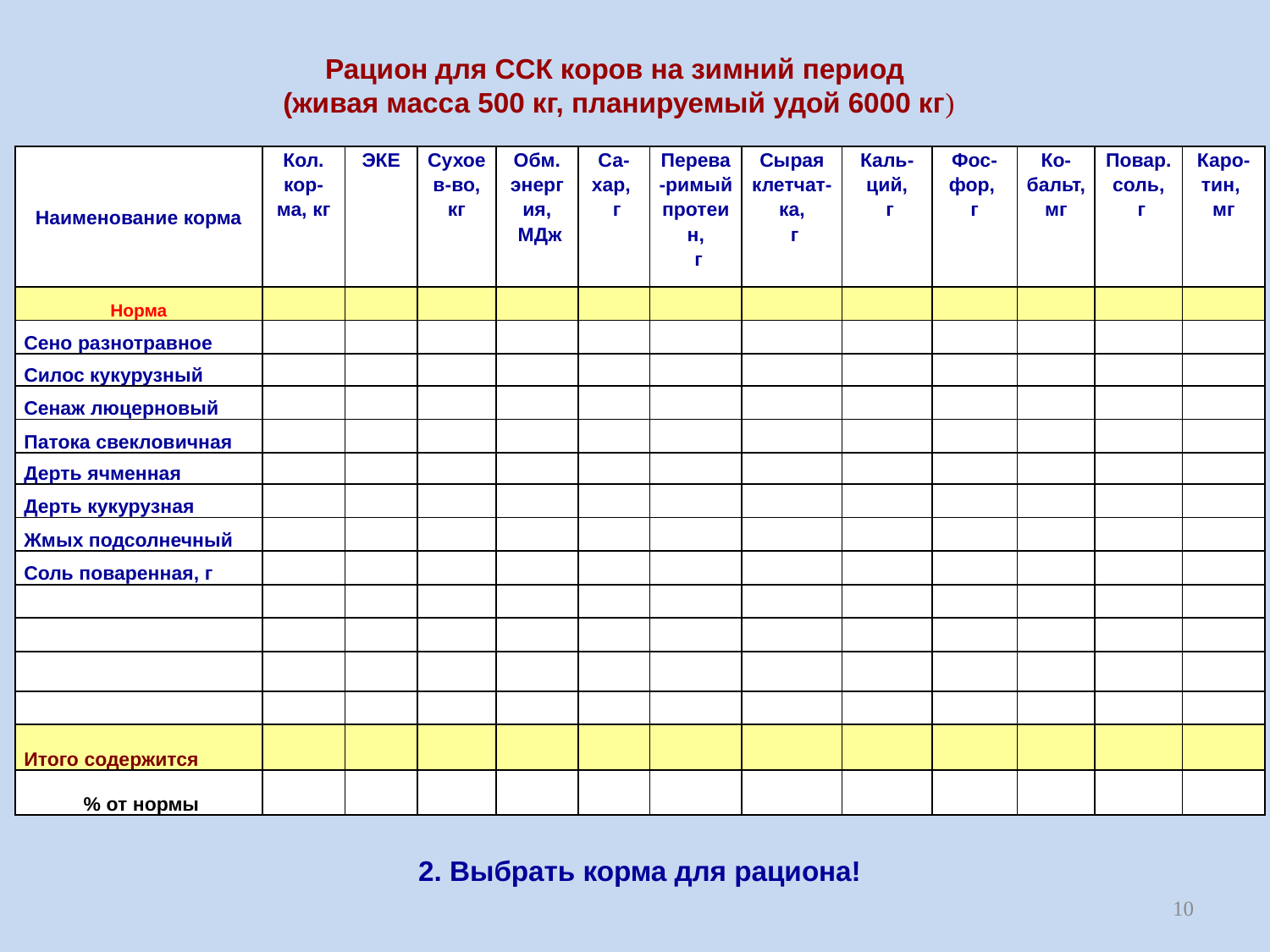

Рацион для ССК коров на зимний период
 (живая масса 500 кг, планируемый удой 6000 кг)
| Наименование корма | Кол. кор-ма, кг | ЭКЕ | Сухое в-во, кг | Обм. энергия, МДж | Са-хар, г | Перева-римый протеин, г | Сырая клетчат-ка, г | Каль-ций, г | Фос-фор, г | Ко-бальт, мг | Повар. соль, г | Каро-тин, мг |
| --- | --- | --- | --- | --- | --- | --- | --- | --- | --- | --- | --- | --- |
| Норма |  |  |  |  |  |  |  |  |  |  |  |  |
| Сено разнотравное |  |  |  |  |  |  |  |  |  |  |  |  |
| Силос кукурузный |  |  |  |  |  |  |  |  |  |  |  |  |
| Сенаж люцерновый |  |  |  |  |  |  |  |  |  |  |  |  |
| Патока свекловичная |  |  |  |  |  |  |  |  |  |  |  |  |
| Дерть ячменная |  |  |  |  |  |  |  |  |  |  |  |  |
| Дерть кукурузная |  |  |  |  |  |  |  |  |  |  |  |  |
| Жмых подсолнечный |  |  |  |  |  |  |  |  |  |  |  |  |
| Соль поваренная, г |  |  |  |  |  |  |  |  |  |  |  |  |
|  |  |  |  |  |  |  |  |  |  |  |  |  |
|  |  |  |  |  |  |  |  |  |  |  |  |  |
|  |  |  |  |  |  |  |  |  |  |  |  |  |
|  |  |  |  |  |  |  |  |  |  |  |  |  |
| Итого содержится |  |  |  |  |  |  |  |  |  |  |  |  |
| % от нормы |  |  |  |  |  |  |  |  |  |  |  |  |
2. Выбрать корма для рациона!
10